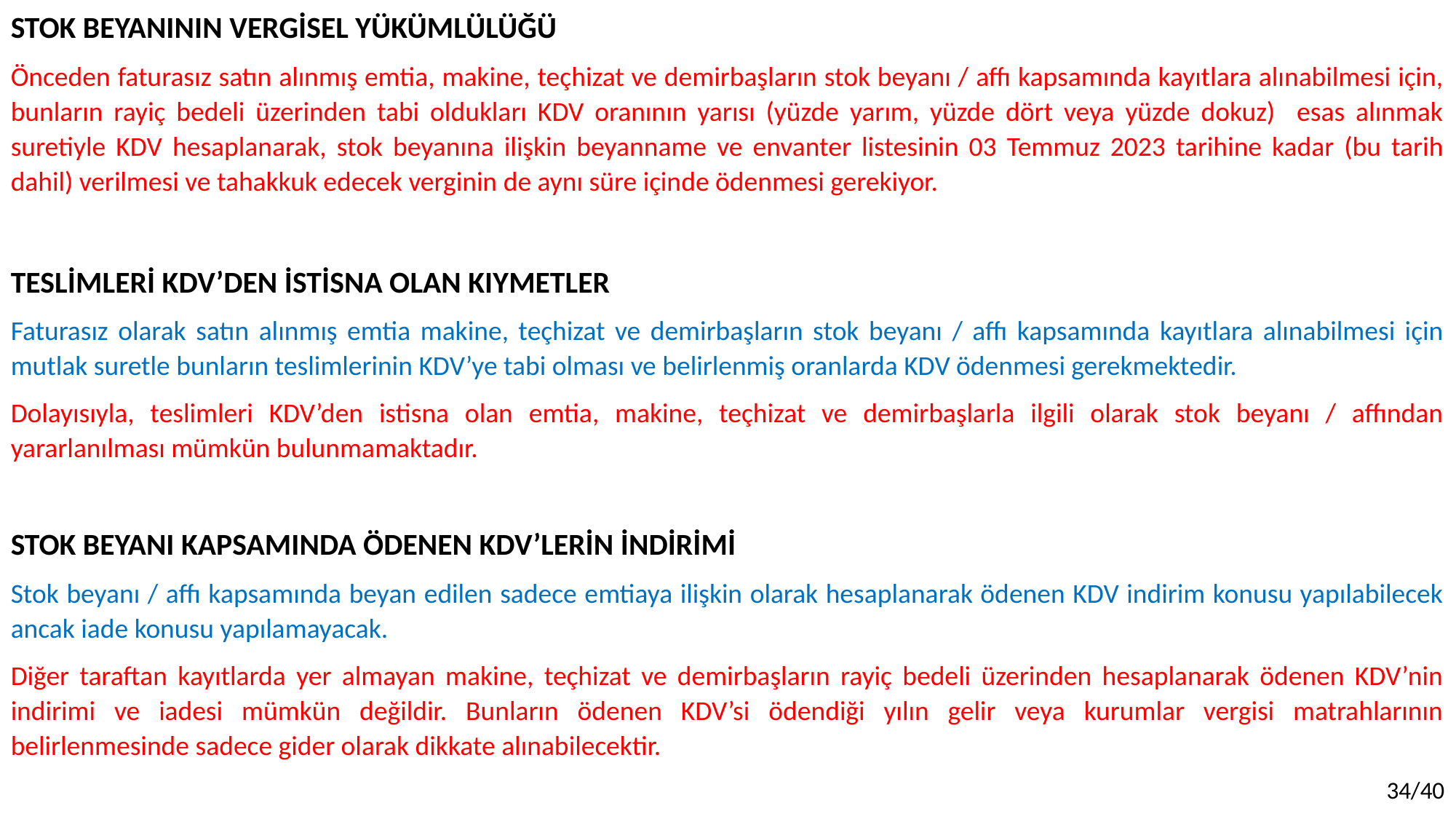

STOK BEYANININ VERGİSEL YÜKÜMLÜLÜĞÜ
Önceden faturasız satın alınmış emtia, makine, teçhizat ve demirbaşların stok beyanı / affı kapsamında kayıtlara alınabilmesi için, bunların rayiç bedeli üzerinden tabi oldukları KDV oranının yarısı (yüzde yarım, yüzde dört veya yüzde dokuz)  esas alınmak suretiyle KDV hesaplanarak, stok beyanına ilişkin beyanname ve envanter listesinin 03 Temmuz 2023 tarihine kadar (bu tarih dahil) verilmesi ve tahakkuk edecek verginin de aynı süre içinde ödenmesi gerekiyor.

TESLİMLERİ KDV’DEN İSTİSNA OLAN KIYMETLER
Faturasız olarak satın alınmış emtia makine, teçhizat ve demirbaşların stok beyanı / affı kapsamında kayıtlara alınabilmesi için mutlak suretle bunların teslimlerinin KDV’ye tabi olması ve belirlenmiş oranlarda KDV ödenmesi gerekmektedir.
Dolayısıyla, teslimleri KDV’den istisna olan emtia, makine, teçhizat ve demirbaşlarla ilgili olarak stok beyanı / affından yararlanılması mümkün bulunmamaktadır.

STOK BEYANI KAPSAMINDA ÖDENEN KDV’LERİN İNDİRİMİ
Stok beyanı / affı kapsamında beyan edilen sadece emtiaya ilişkin olarak hesaplanarak ödenen KDV indirim konusu yapılabilecek ancak iade konusu yapılamayacak.
Diğer taraftan kayıtlarda yer almayan makine, teçhizat ve demirbaşların rayiç bedeli üzerinden hesaplanarak ödenen KDV’nin indirimi ve iadesi mümkün değildir. Bunların ödenen KDV’si ödendiği yılın gelir veya kurumlar vergisi matrahlarının belirlenmesinde sadece gider olarak dikkate alınabilecektir.
34/40